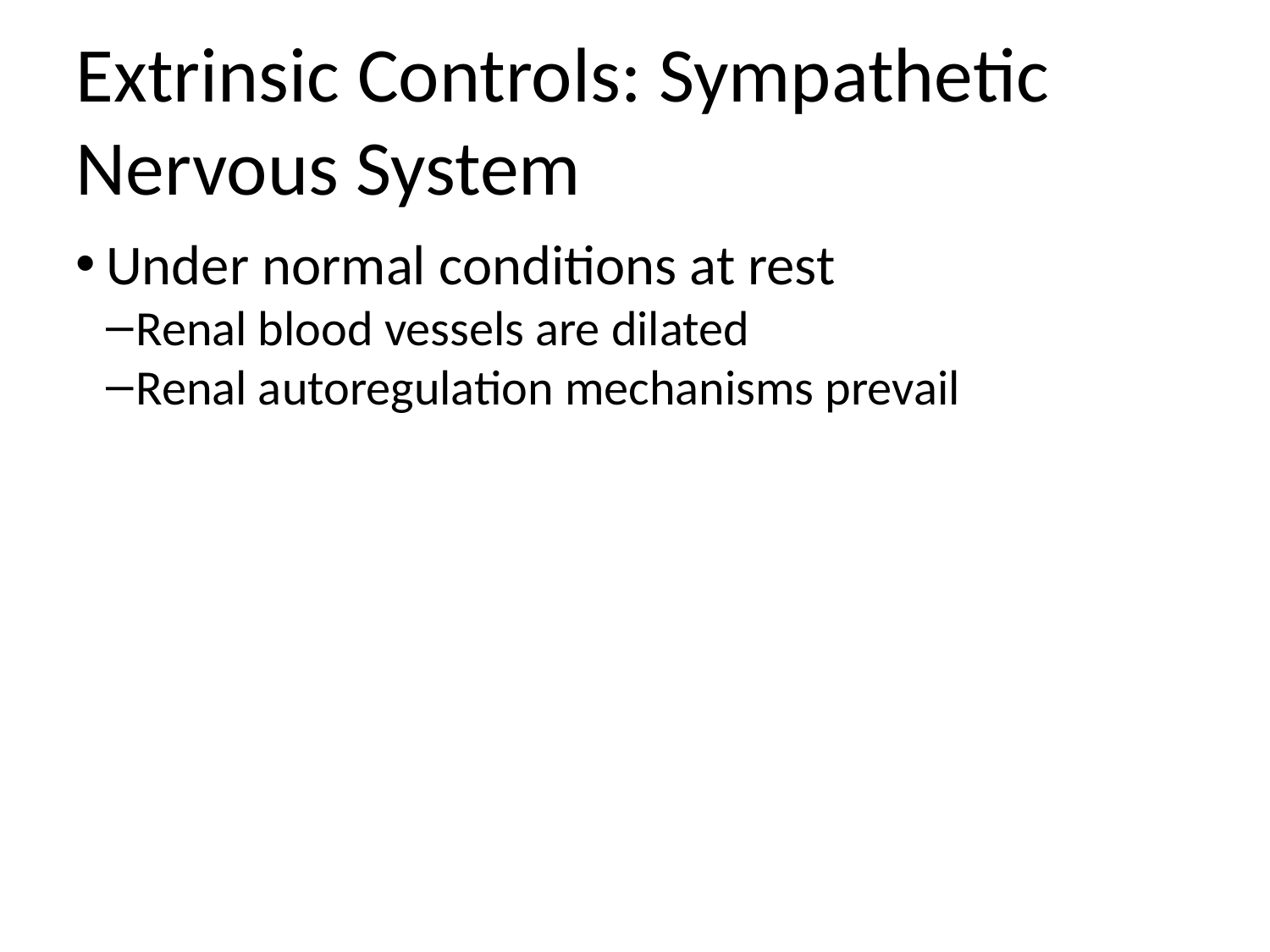

Extrinsic Controls: Sympathetic Nervous System
Under normal conditions at rest
Renal blood vessels are dilated
Renal autoregulation mechanisms prevail